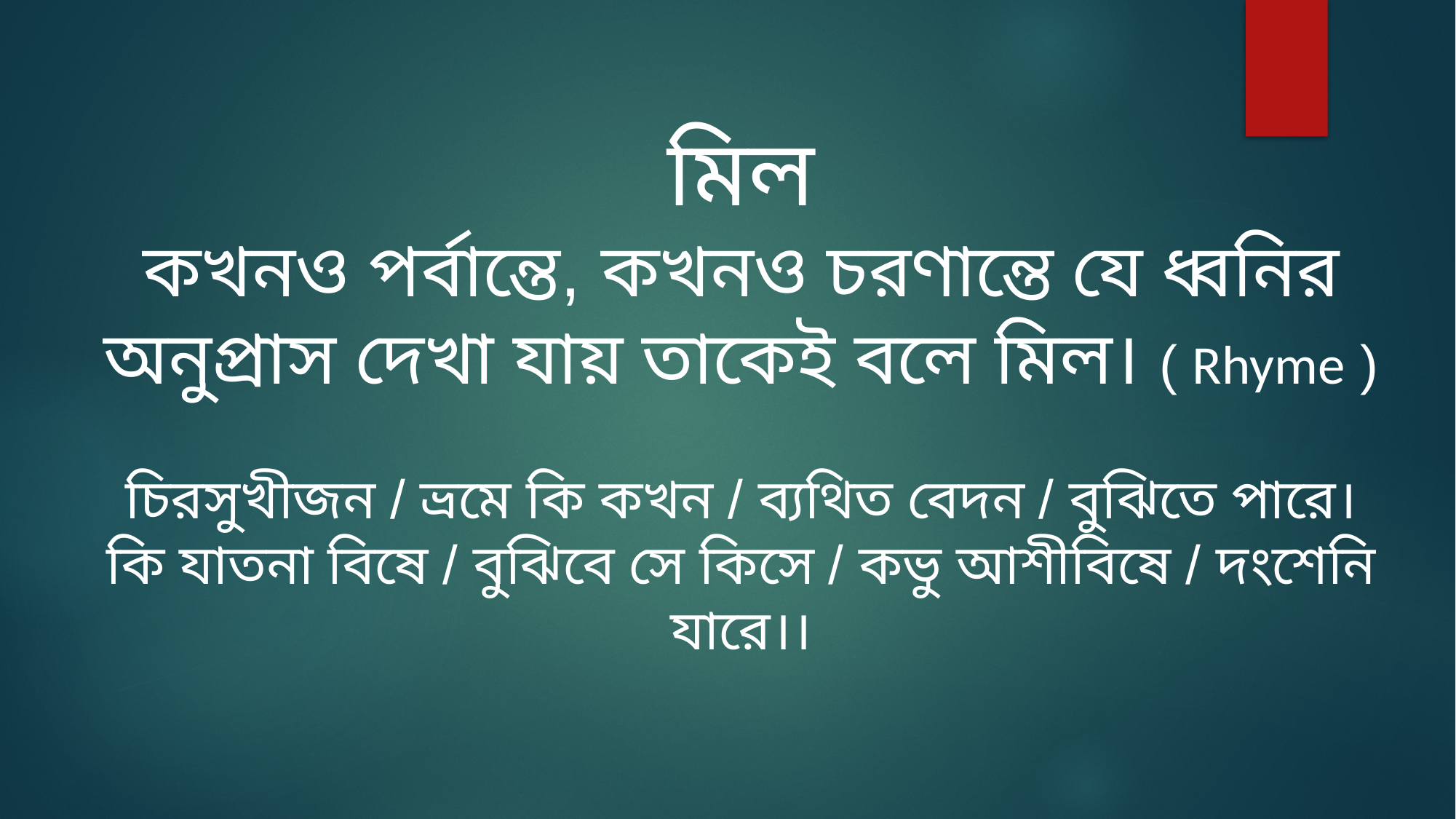

মিল
কখনও পর্বান্তে, কখনও চরণান্তে যে ধ্বনির অনুপ্রাস দেখা যায় তাকেই বলে মিল। ( Rhyme )

চিরসুখীজন / ভ্রমে কি কখন / ব্যথিত বেদন / বুঝিতে পারে।
কি যাতনা বিষে / বুঝিবে সে কিসে / কভু আশীবিষে / দংশেনি যারে।।